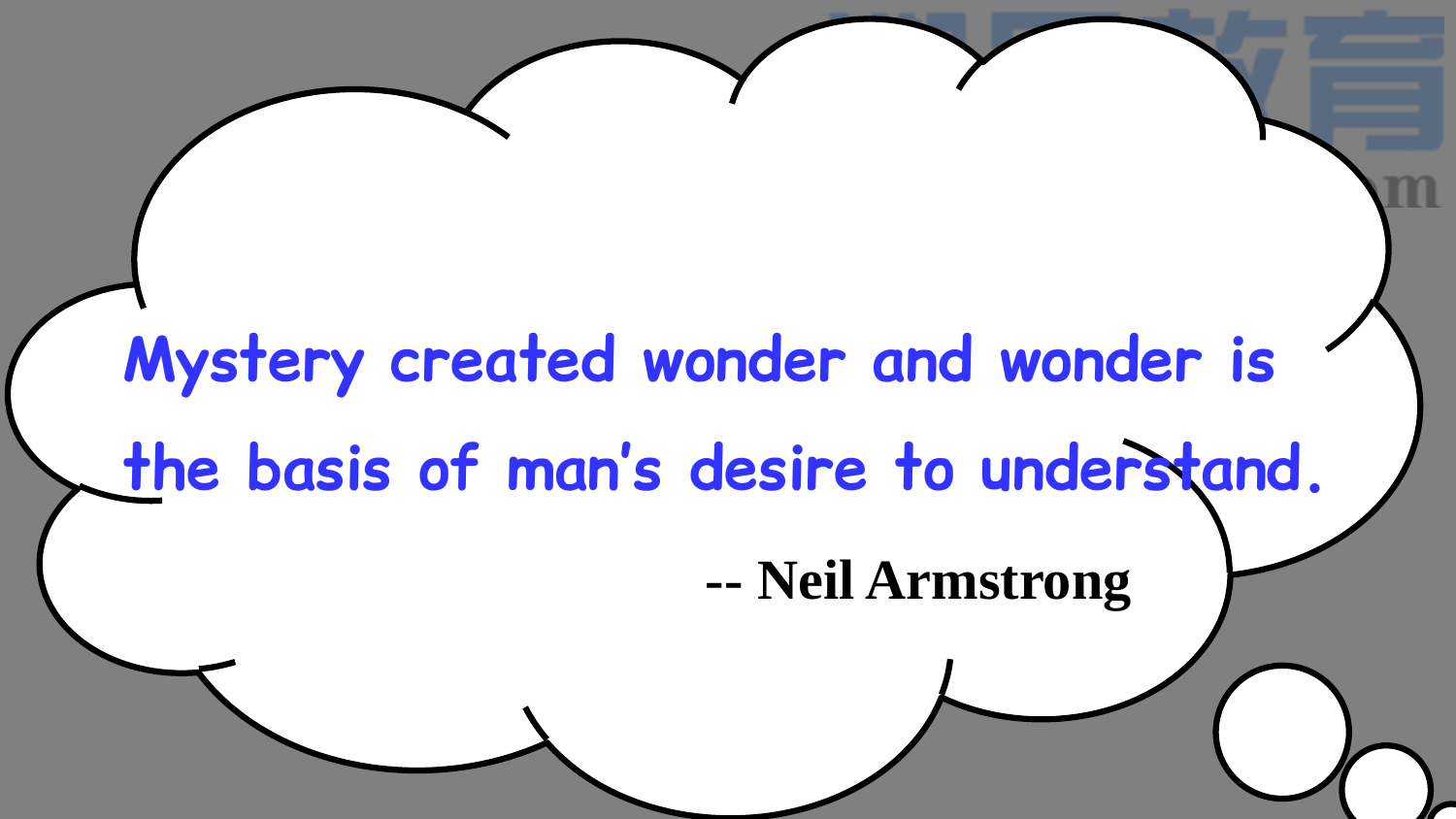

Mystery created wonder and wonder is the basis of man’s desire to understand.
				-- Neil Armstrong